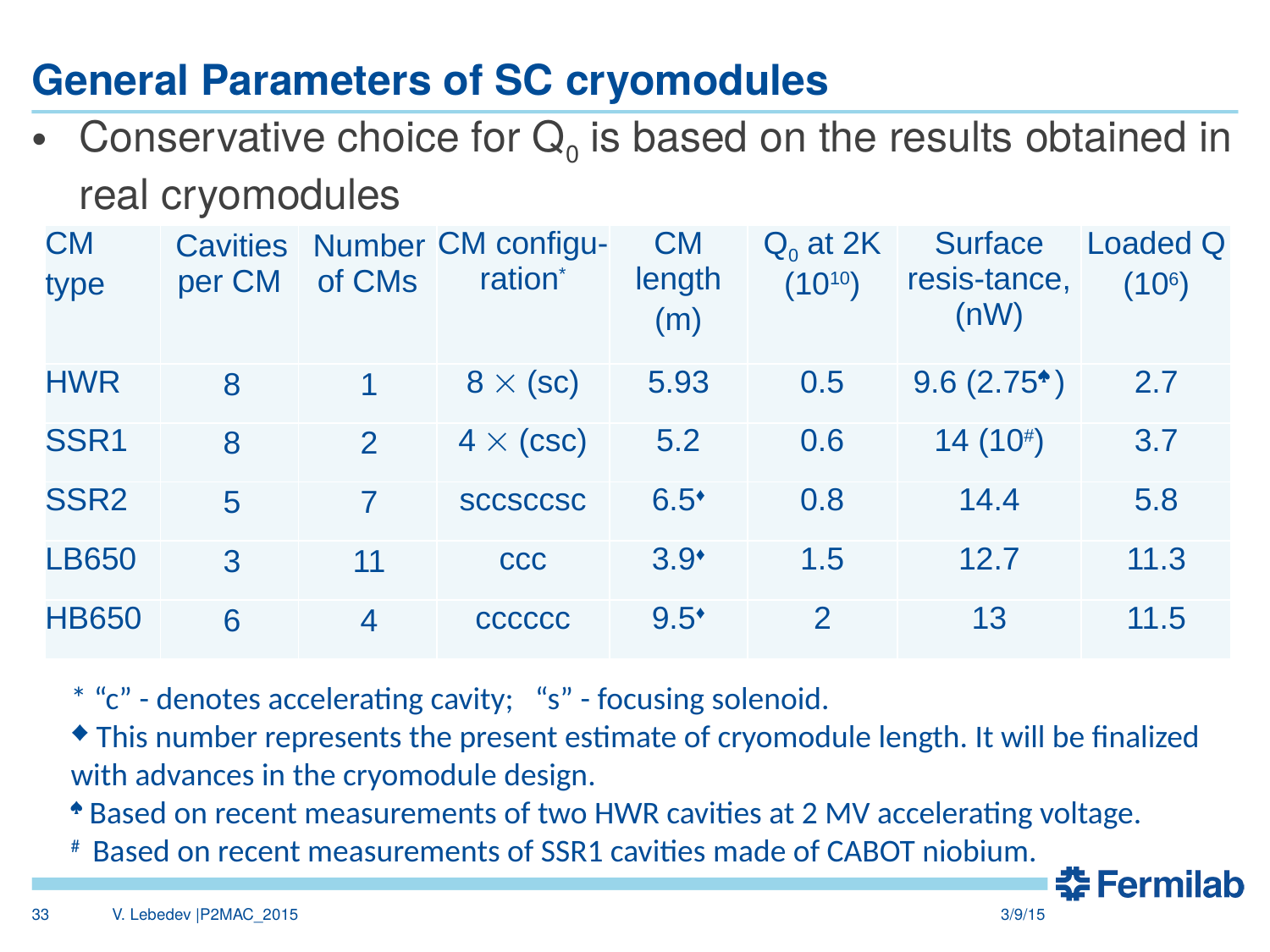

# General Parameters of SC cryomodules
Conservative choice for Q0 is based on the results obtained in real cryomodules
| CM type | Cavities per CM | Number of CMs | CM configu-ration\* | CM length (m) | Q0 at 2K (1010) | Surface resis-tance, (nW) | Loaded Q (106) |
| --- | --- | --- | --- | --- | --- | --- | --- |
| HWR | 8 | 1 | 8 × (sc) | 5.93 | 0.5 | 9.6 (2.75♠ ) | 2.7 |
| SSR1 | 8 | 2 | 4 × (csc) | 5.2 | 0.6 | 14 (10#) | 3.7 |
| SSR2 | 5 | 7 | sccsccsc | 6.5♦ | 0.8 | 14.4 | 5.8 |
| LB650 | 3 | 11 | ccc | 3.9♦ | 1.5 | 12.7 | 11.3 |
| HB650 | 6 | 4 | cccccc | 9.5♦ | 2 | 13 | 11.5 |
* “c” - denotes accelerating cavity;   “s” - focusing solenoid.
♦ This number represents the present estimate of cryomodule length. It will be finalized with advances in the cryomodule design.
♠ Based on recent measurements of two HWR cavities at 2 MV accelerating voltage.
#   Based on recent measurements of SSR1 cavities made of CABOT niobium.
33
V. Lebedev |P2MAC_2015
3/9/15